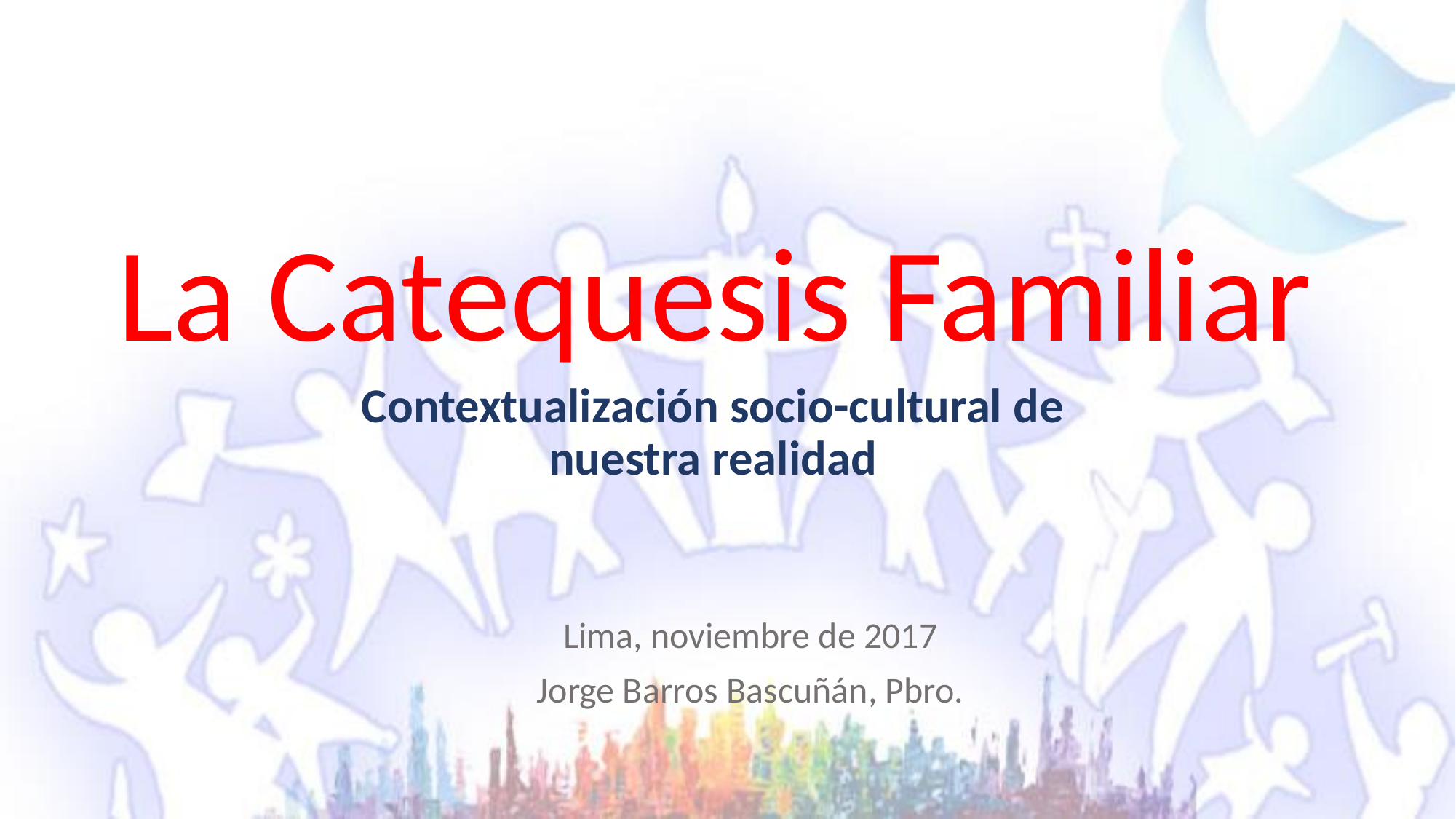

# La Catequesis Familiar
Contextualización socio-cultural de nuestra realidad
Lima, noviembre de 2017
Jorge Barros Bascuñán, Pbro.